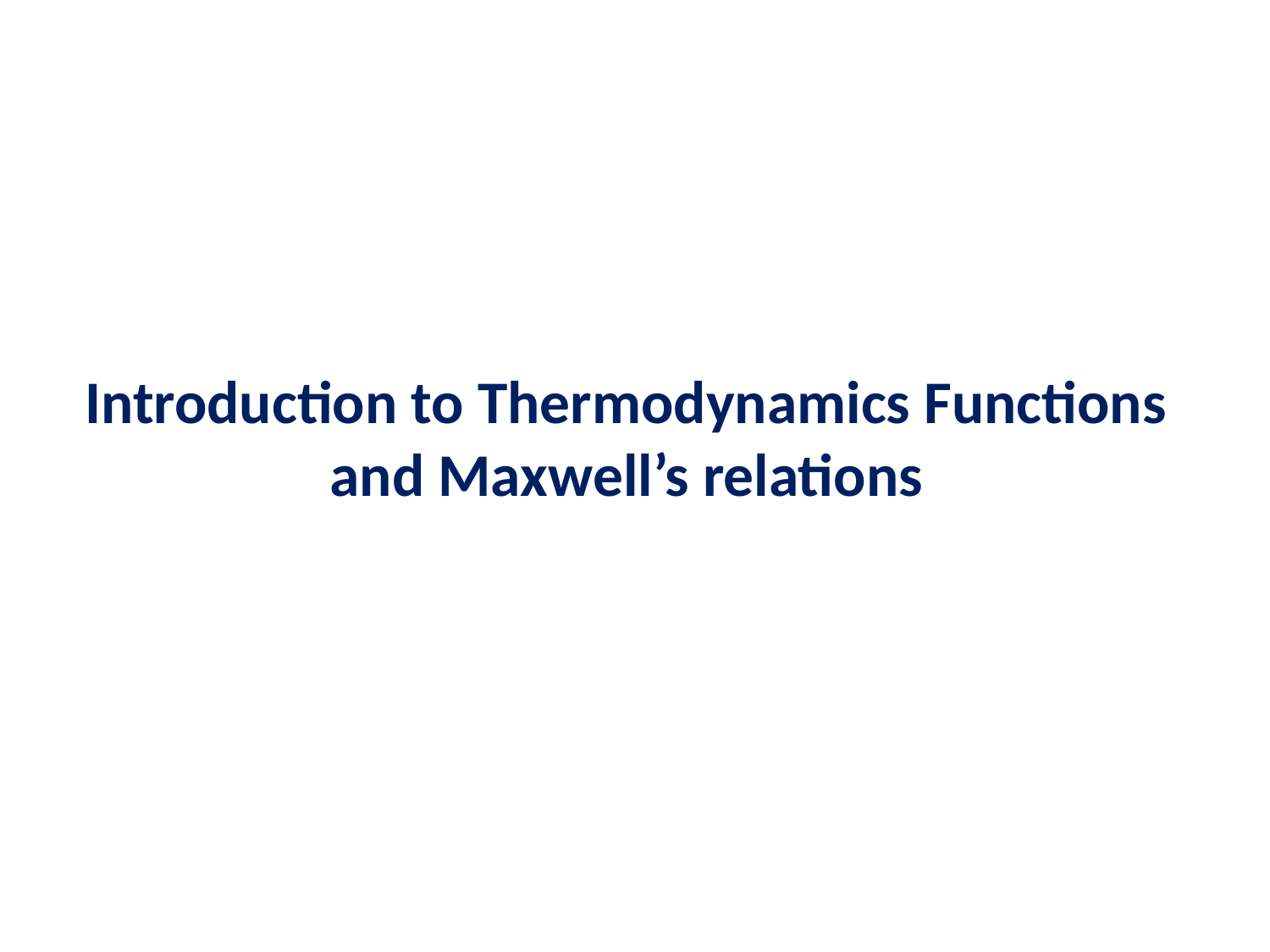

# Introduction to Thermodynamics Functions and Maxwell’s relations